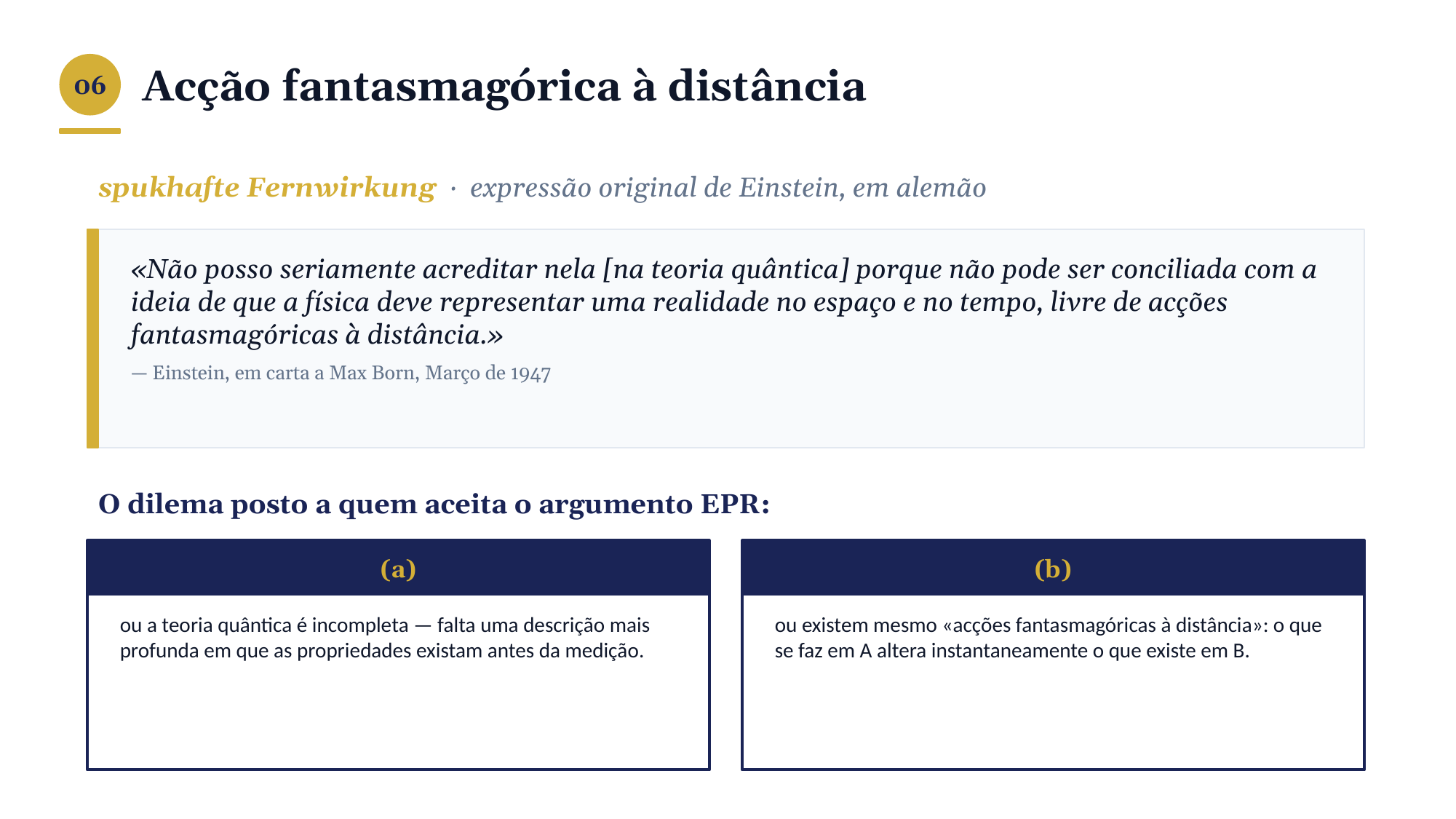

Acção fantasmagórica à distância

06

spukhafte Fernwirkung  ·  expressão original de Einstein, em alemão

«Não posso seriamente acreditar nela [na teoria quântica] porque não pode ser conciliada com a ideia de que a física deve representar uma realidade no espaço e no tempo, livre de acções fantasmagóricas à distância.»

— Einstein, em carta a Max Born, Março de 1947
O dilema posto a quem aceita o argumento EPR:

(a)

(b)
ou a teoria quântica é incompleta — falta uma descrição mais profunda em que as propriedades existam antes da medição.
ou existem mesmo «acções fantasmagóricas à distância»: o que se faz em A altera instantaneamente o que existe em B.